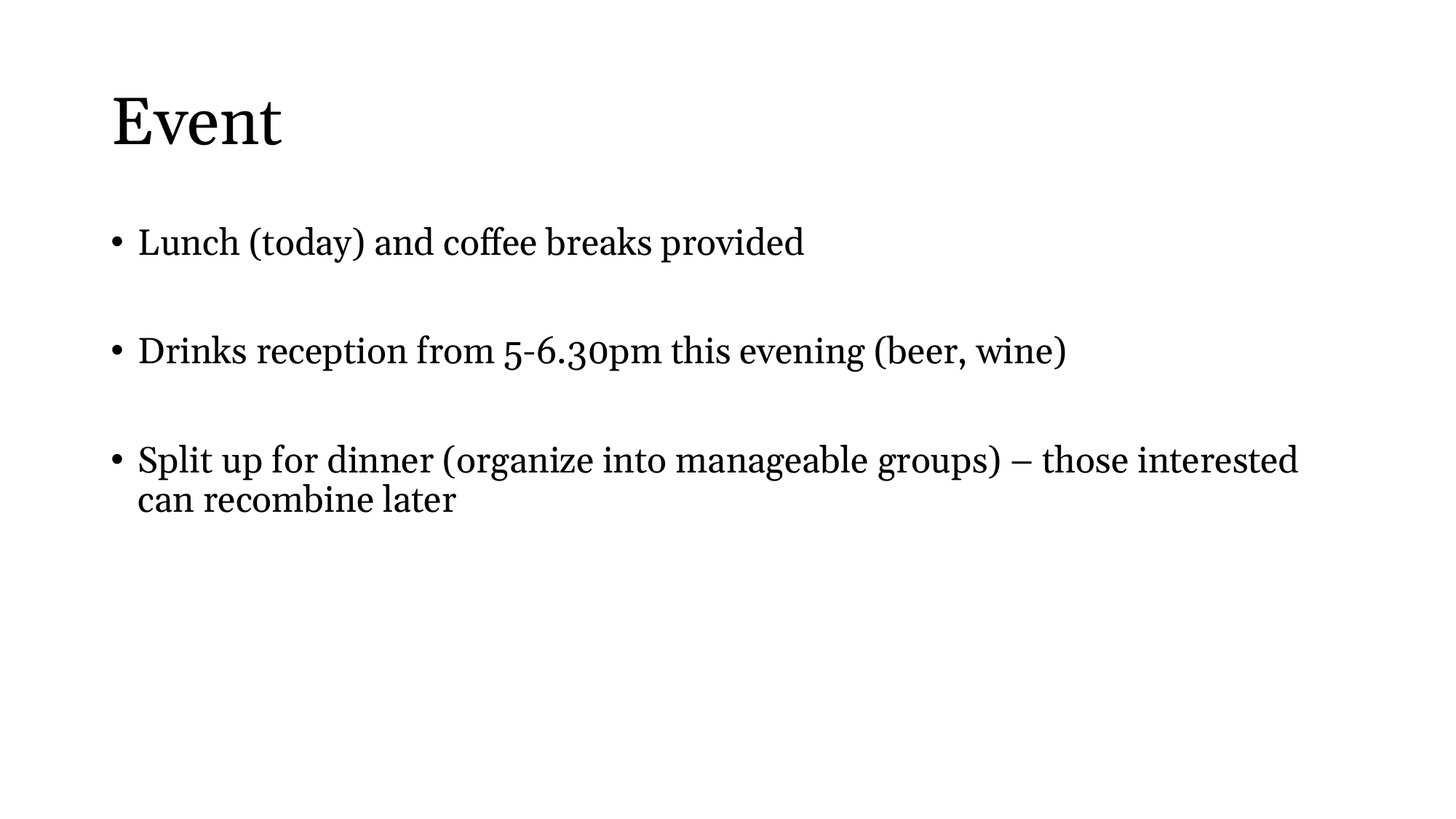

# Event
Lunch (today) and coffee breaks provided

Drinks reception from 5-6.30pm this evening (beer, wine)

Split up for dinner (organize into manageable groups) – those interested can recombine later